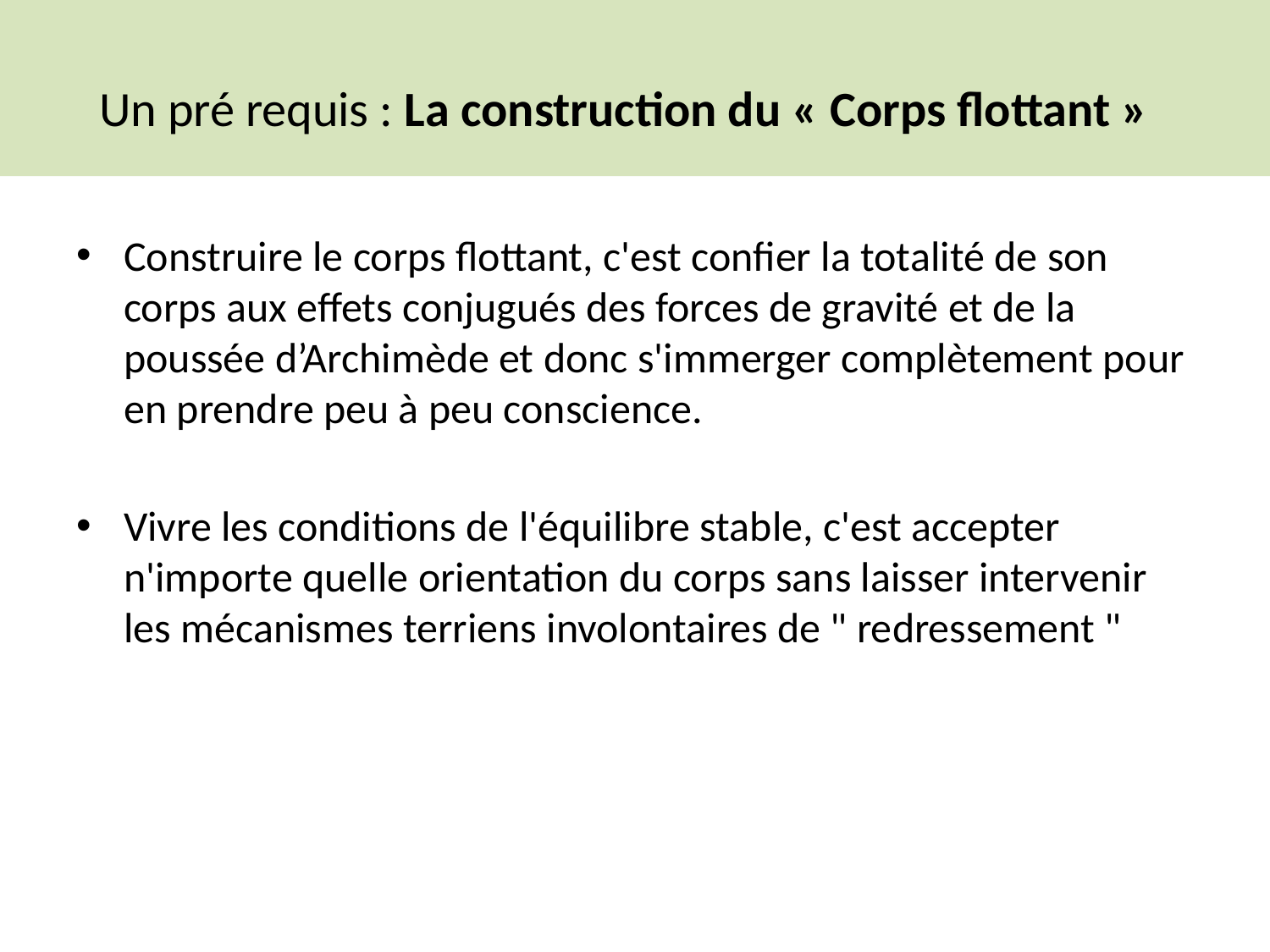

# Un pré requis : La construction du « Corps flottant »
Construire le corps flottant, c'est confier la totalité de son corps aux effets conjugués des forces de gravité et de la poussée d’Archimède et donc s'immerger complètement pour en prendre peu à peu conscience.

Vivre les conditions de l'équilibre stable, c'est accepter n'importe quelle orientation du corps sans laisser intervenir les mécanismes terriens involontaires de " redressement "